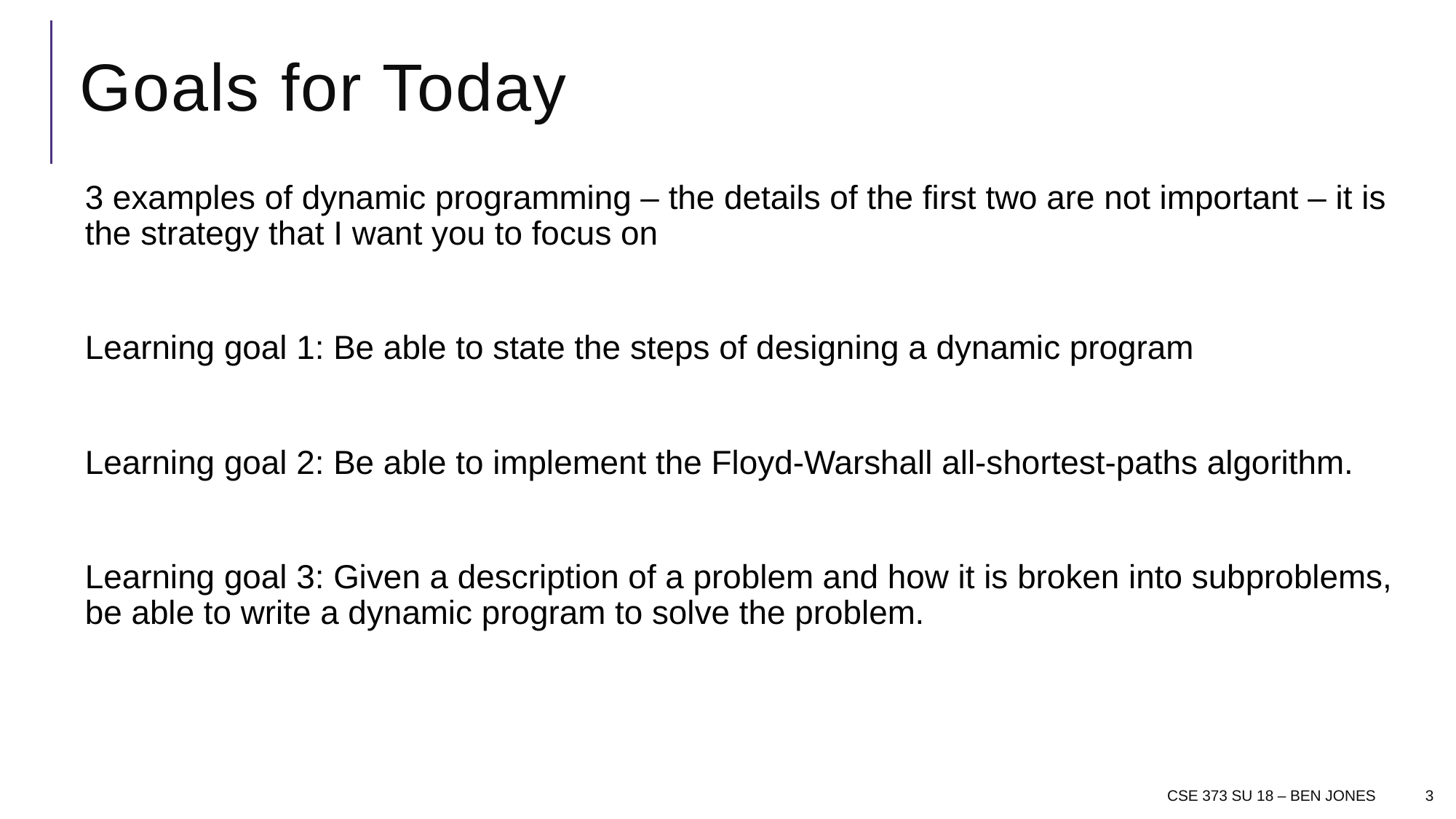

# Goals for Today
3 examples of dynamic programming – the details of the first two are not important – it is the strategy that I want you to focus on

Learning goal 1: Be able to state the steps of designing a dynamic program

Learning goal 2: Be able to implement the Floyd-Warshall all-shortest-paths algorithm.

Learning goal 3: Given a description of a problem and how it is broken into subproblems, be able to write a dynamic program to solve the problem.
CSE 373 Su 18 – Ben jones
3